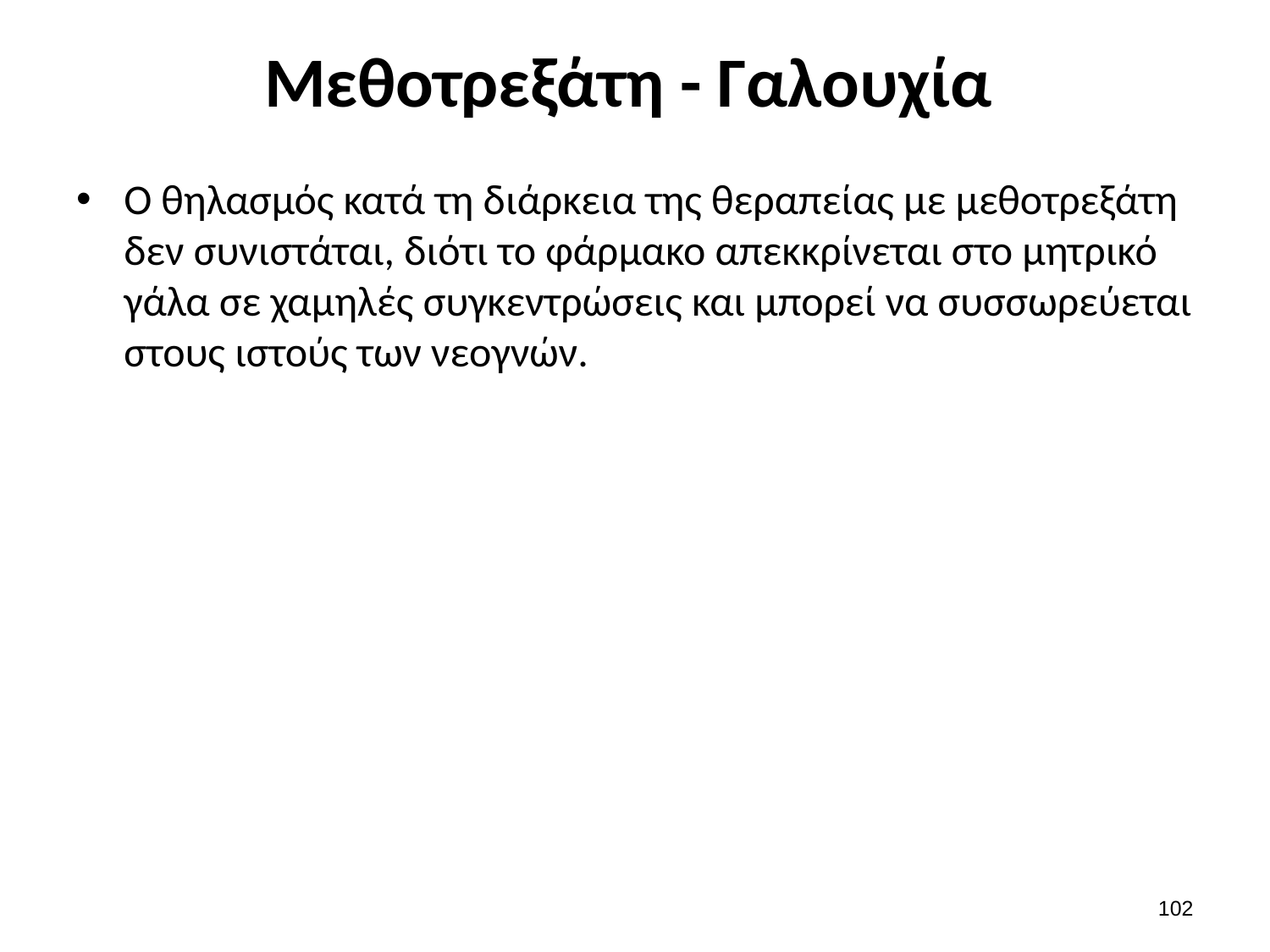

# Μεθοτρεξάτη - Γαλουχία
Ο θηλασμός κατά τη διάρκεια της θεραπείας με μεθοτρεξάτη δεν συνιστάται, διότι το φάρμακο απεκκρίνεται στο μητρικό γάλα σε χαμηλές συγκεντρώσεις και μπορεί να συσσωρεύεται στους ιστούς των νεογνών.
102